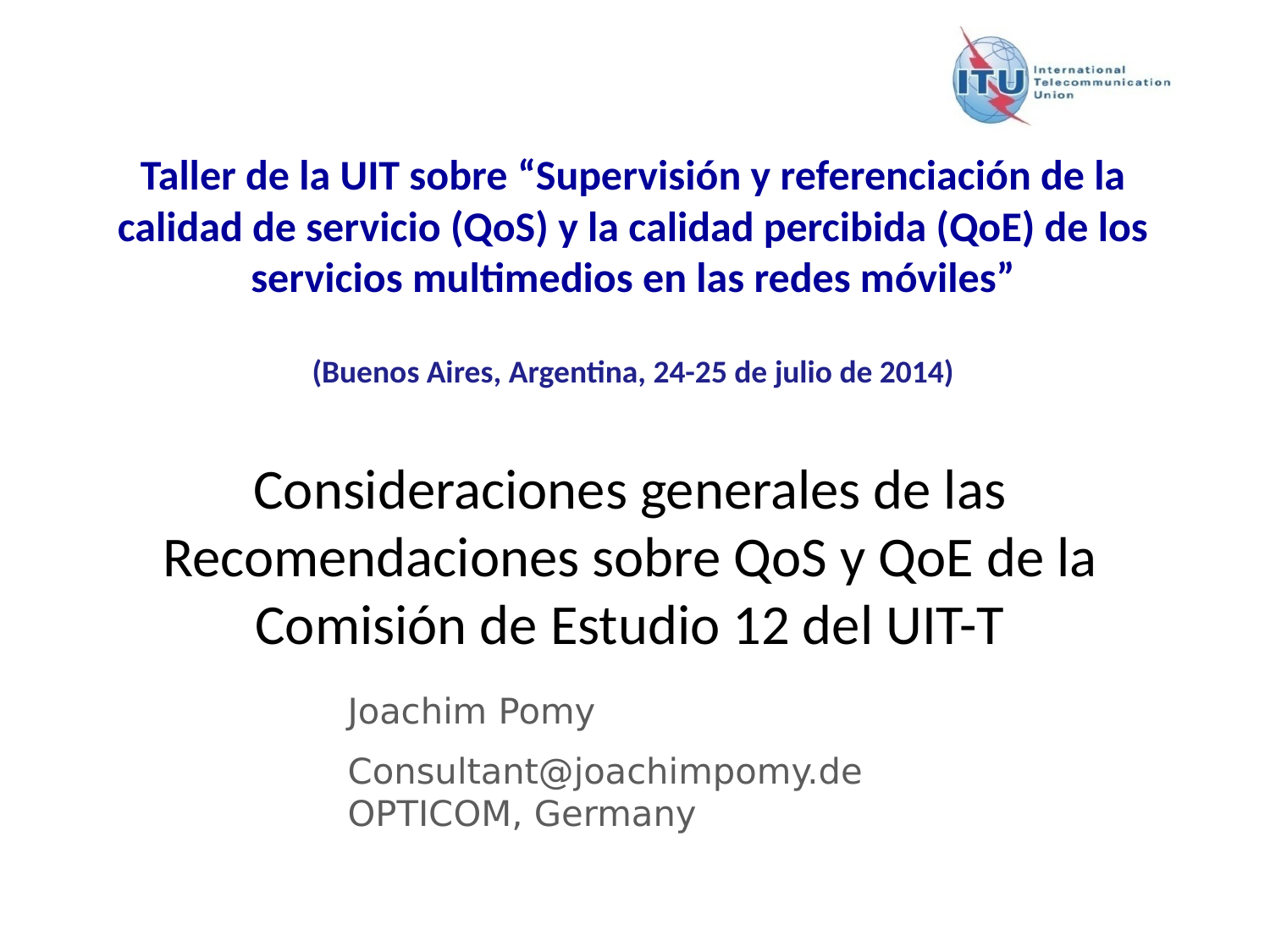

# Taller de la UIT sobre “Supervisión y referenciación de la calidad de servicio (QoS) y la calidad percibida (QoE) de los servicios multimedios en las redes móviles” (Buenos Aires, Argentina, 24-25 de julio de 2014)
Consideraciones generales de las Recomendaciones sobre QoS y QoE de la Comisión de Estudio 12 del UIT-T
Joachim Pomy
Consultant@joachimpomy.de
OPTICOM, Germany